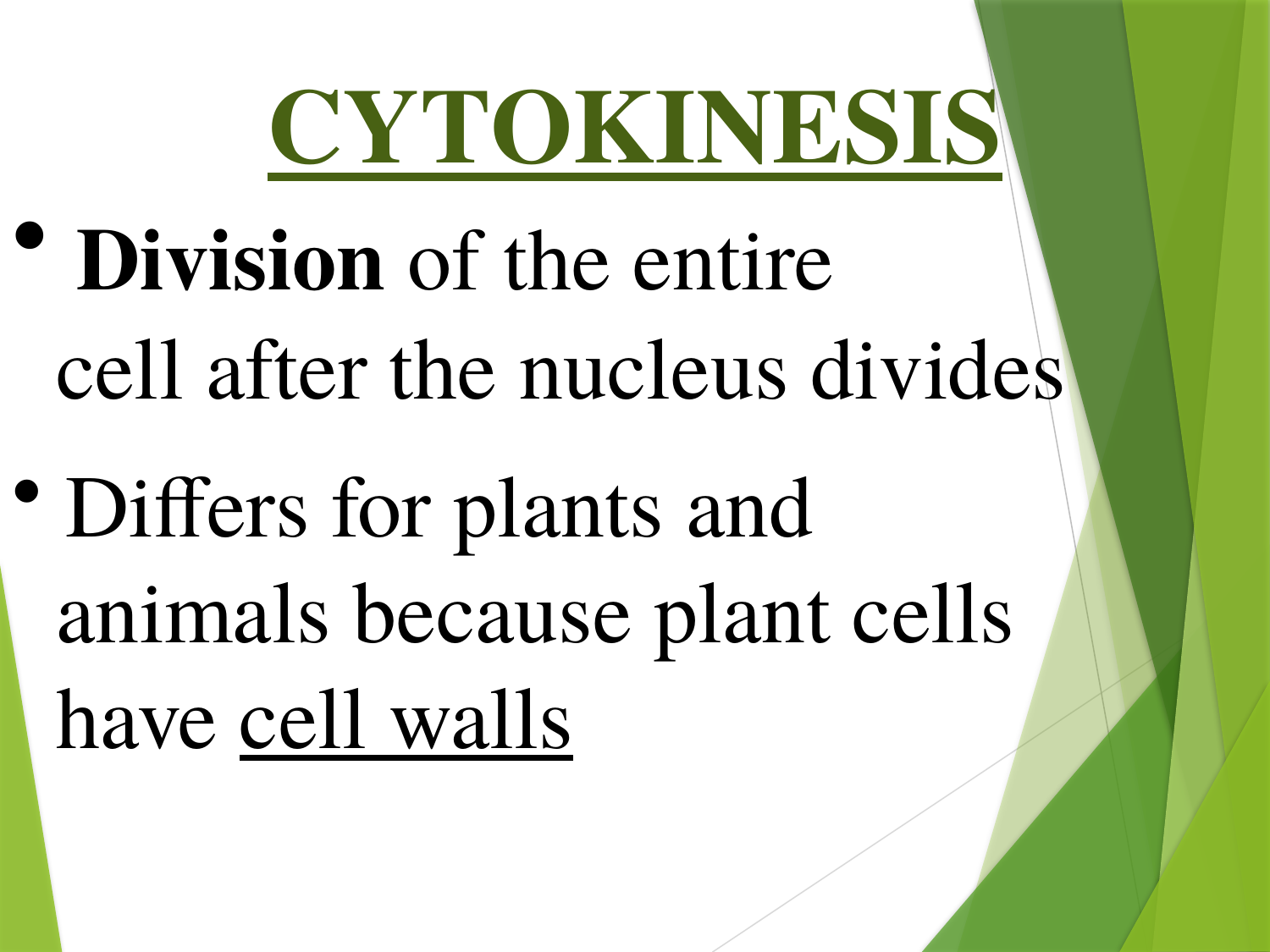

CYTOKINESIS
 Division of the entire
  cell after the nucleus divides

 Differs for plants and
  animals because plant cells
  have cell walls